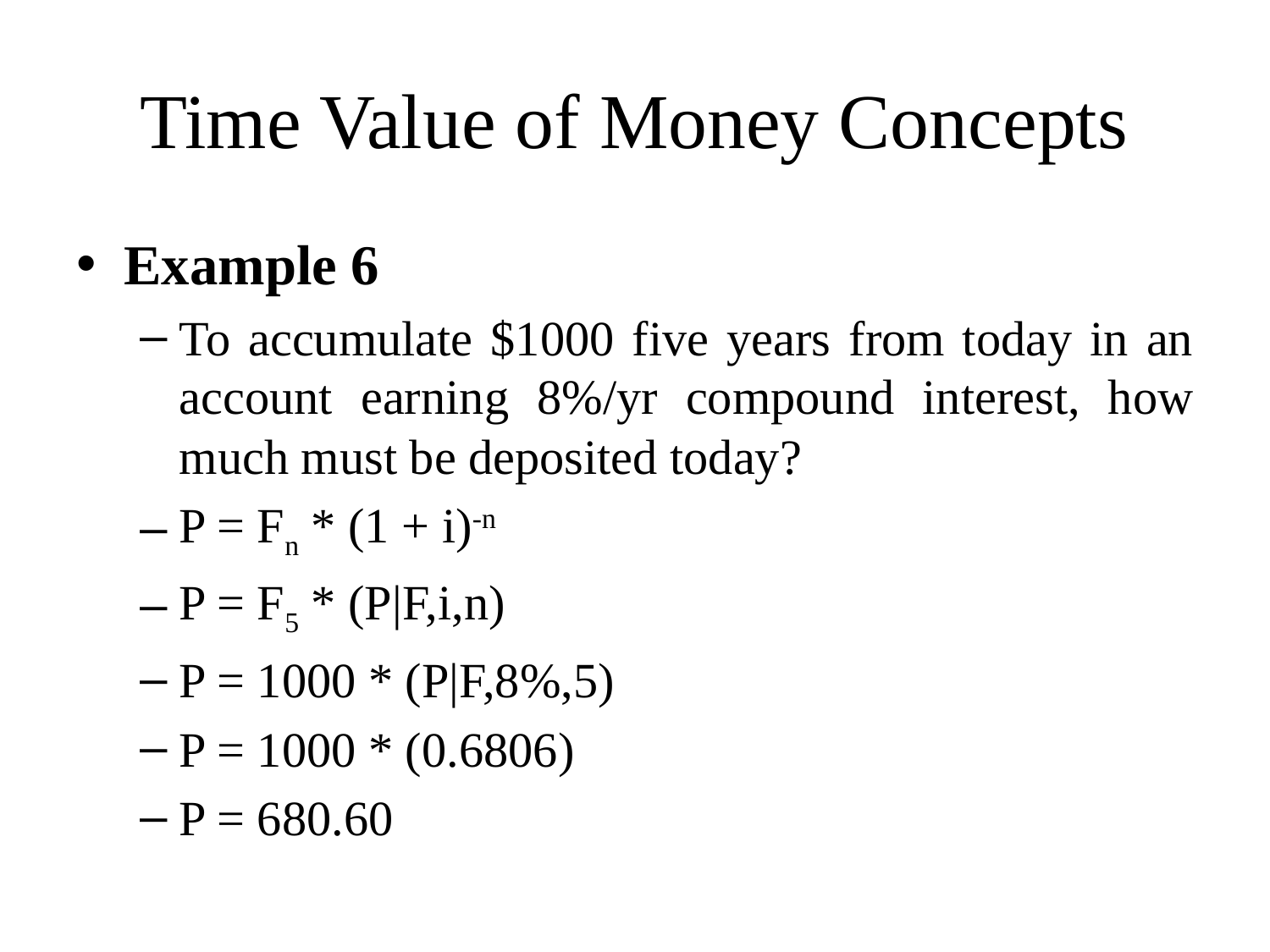

# Time Value of Money Concepts
Example 6
To accumulate $1000 five years from today in an account earning 8%/yr compound interest, how much must be deposited today?
P = Fn * (1 + i)-n
P = F5 * (P|F,i,n)
P = 1000 * (P|F,8%,5)
P = 1000 * (0.6806)
P = 680.60